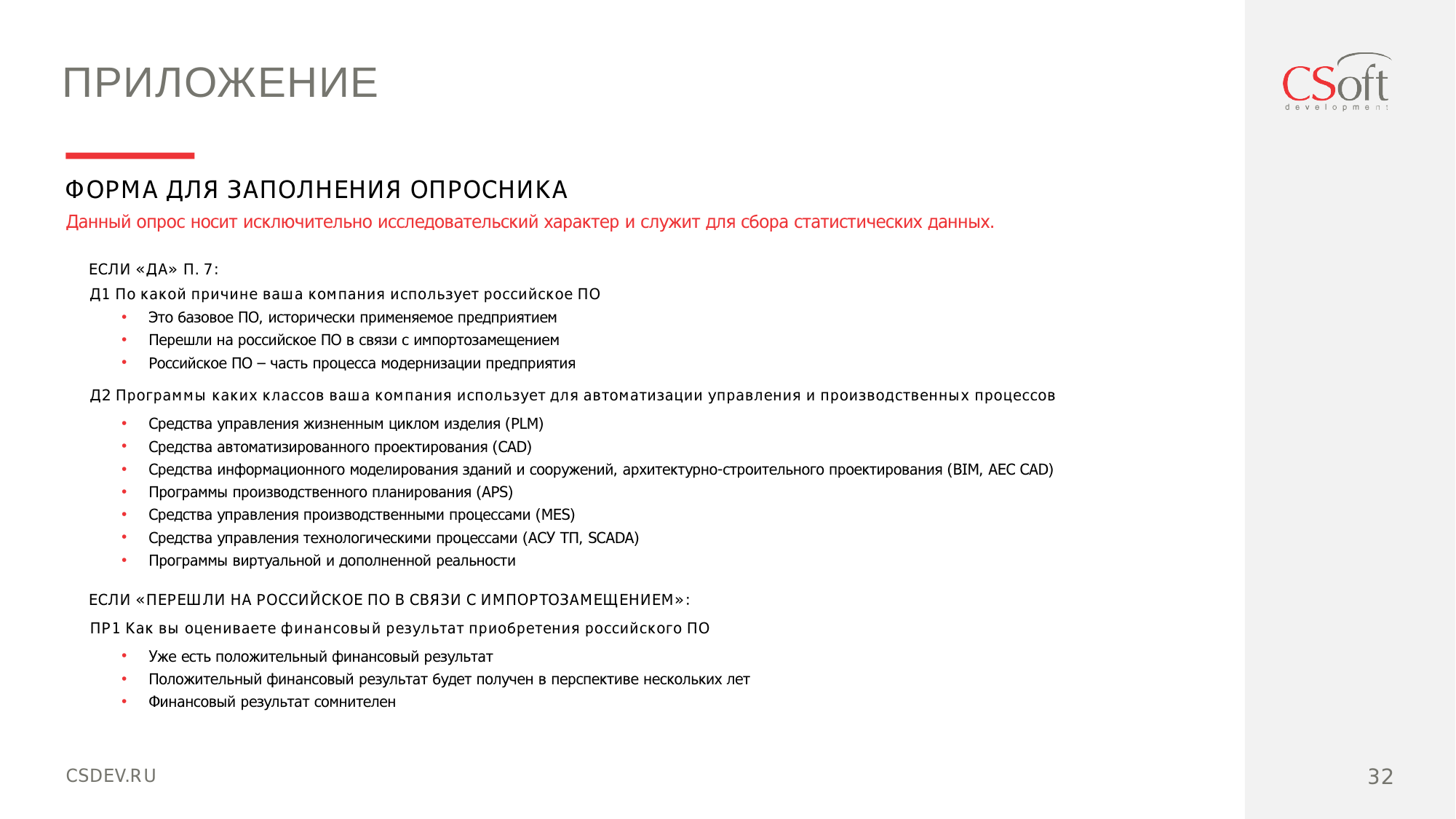

ПРИЛОЖЕНИЕ

ФОРМА ДЛЯ ЗАПОЛНЕНИЯ ОПРОСНИКА
Данный опрос носит исключительно исследовательский характер и служит для сбора статистических данных.
ЕСЛИ «ДА» П. 7:
     Д1 По какой причине ваша компания использует российское ПО
Это базовое ПО, исторически применяемое предприятием
Перешли на российское ПО в связи с импортозамещением
Российское ПО – часть процесса модернизации предприятия
Д2 Программы каких классов ваша компания использует для автоматизации управления и производственных процессов
Средства управления жизненным циклом изделия (PLM)
Средства автоматизированного проектирования (CAD)
Средства информационного моделирования зданий и сооружений, архитектурно-строительного проектирования (BIM, AEC CAD)
Программы производственного планирования (APS)
Средства управления производственными процессами (MES)
Средства управления технологическими процессами (АСУ ТП, SCADA)
Программы виртуальной и дополненной реальности
ЕСЛИ «ПЕРЕШЛИ НА РОССИЙСКОЕ ПО В СВЯЗИ С ИМПОРТОЗАМЕЩЕНИЕМ»:
ПР1 Как вы оцениваете финансовый результат приобретения российского ПО
Уже есть положительный финансовый результат
Положительный финансовый результат будет получен в перспективе нескольких лет
Финансовый результат сомнителен
32
CSDEV.RU